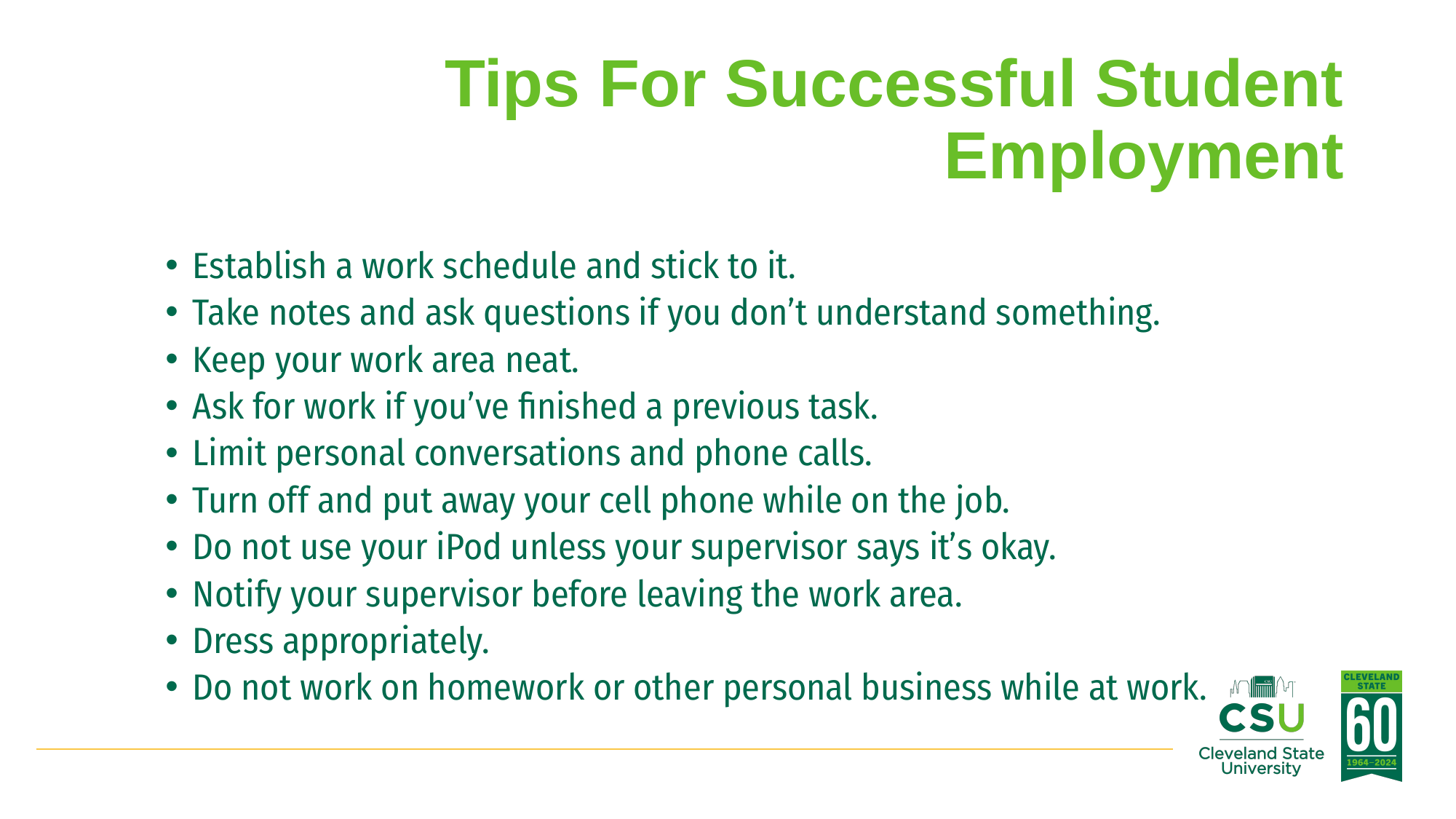

# Tips For Successful Student Employment
Establish a work schedule and stick to it.
Take notes and ask questions if you don’t understand something.
Keep your work area neat.
Ask for work if you’ve finished a previous task.
Limit personal conversations and phone calls.
Turn off and put away your cell phone while on the job.
Do not use your iPod unless your supervisor says it’s okay.
Notify your supervisor before leaving the work area.
Dress appropriately.
Do not work on homework or other personal business while at work.